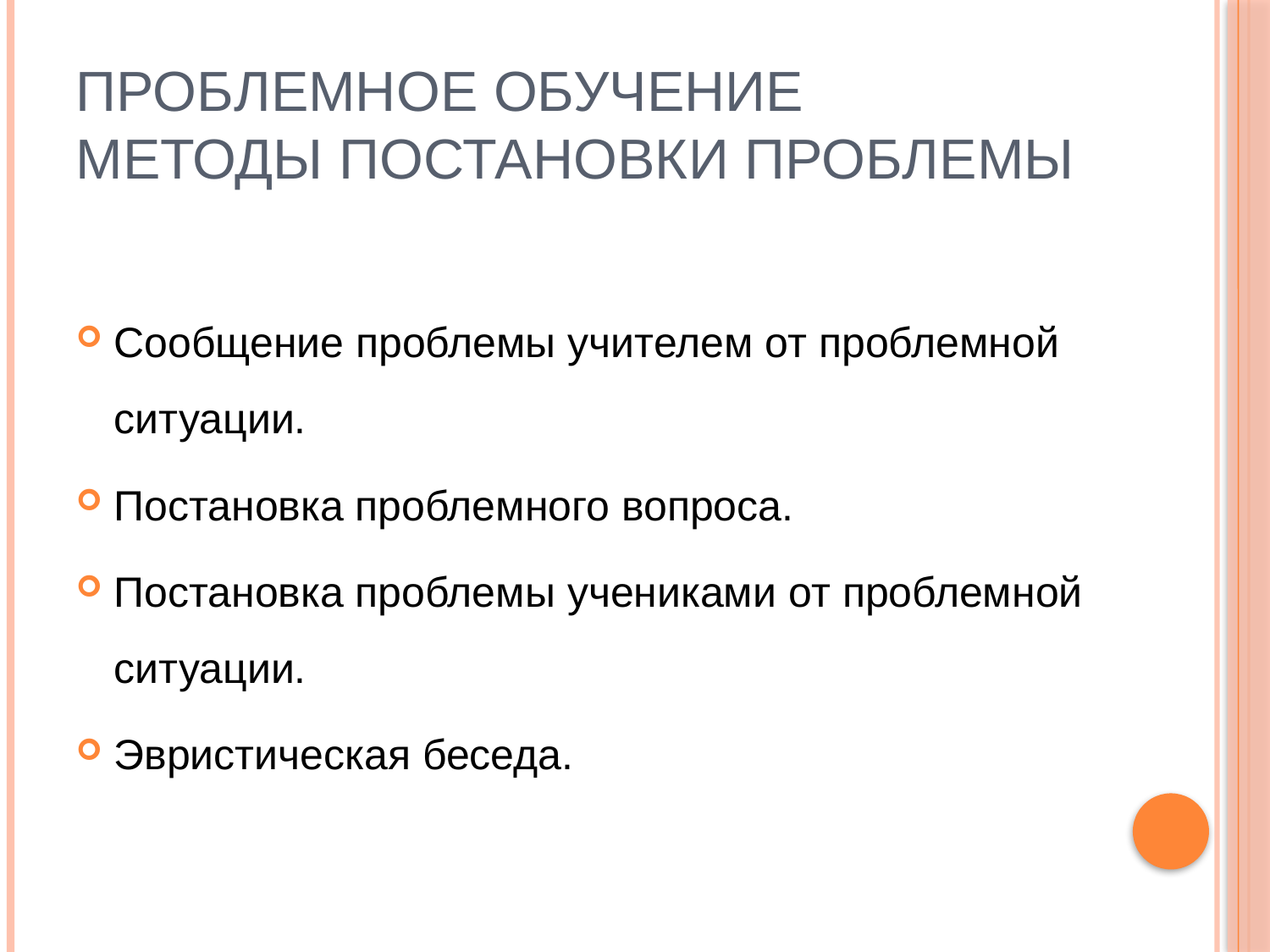

# Проблемное обучение методы постановки проблемы

Сообщение проблемы учителем от проблемной ситуации.
Постановка проблемного вопроса.
Постановка проблемы учениками от проблемной ситуации.
Эвристическая беседа.